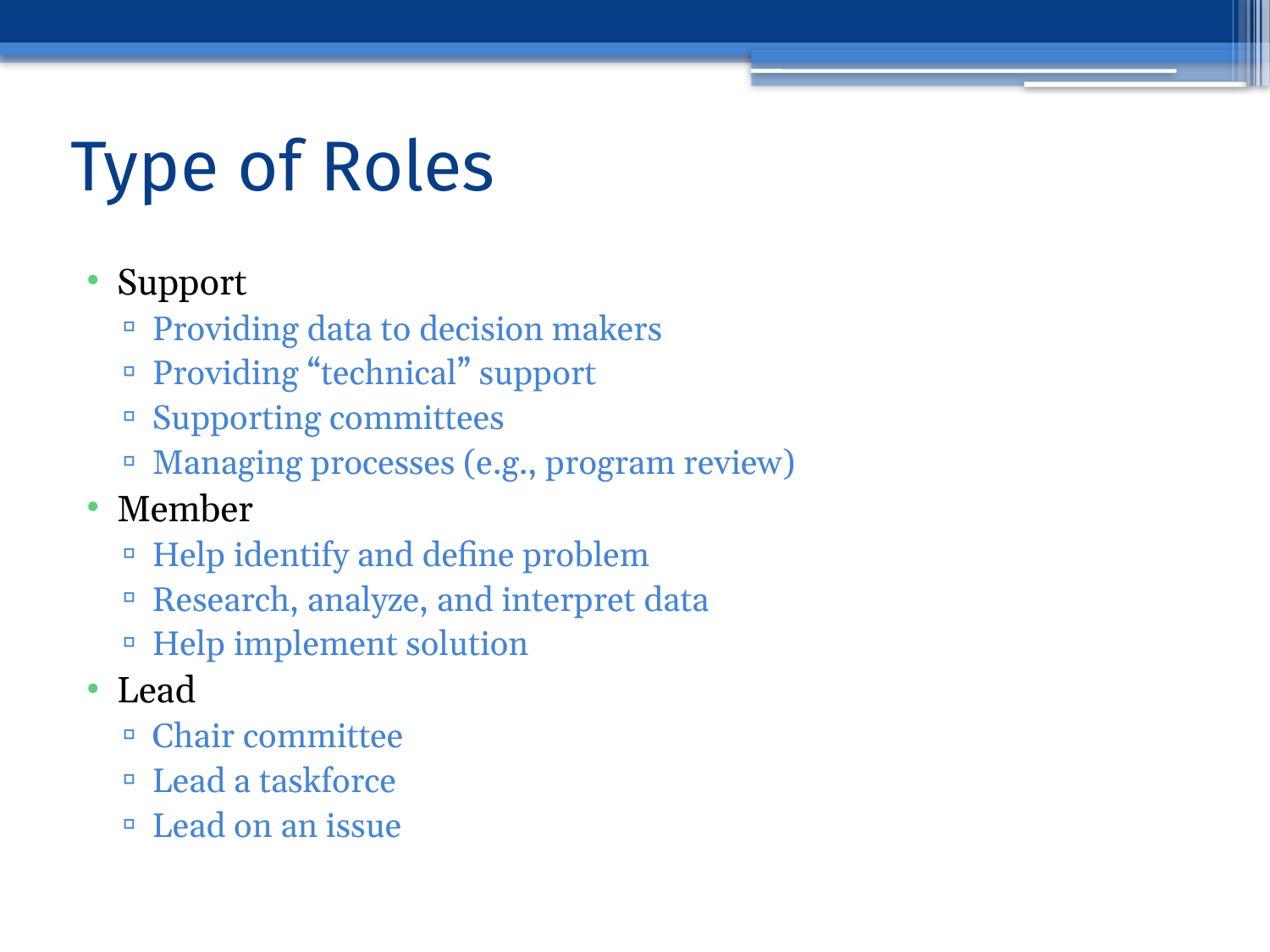

# Type of Roles
Support
Providing data to decision makers
Providing “technical” support
Supporting committees
Managing processes (e.g., program review)
Member
Help identify and define problem
Research, analyze, and interpret data
Help implement solution
Lead
Chair committee
Lead a taskforce
Lead on an issue